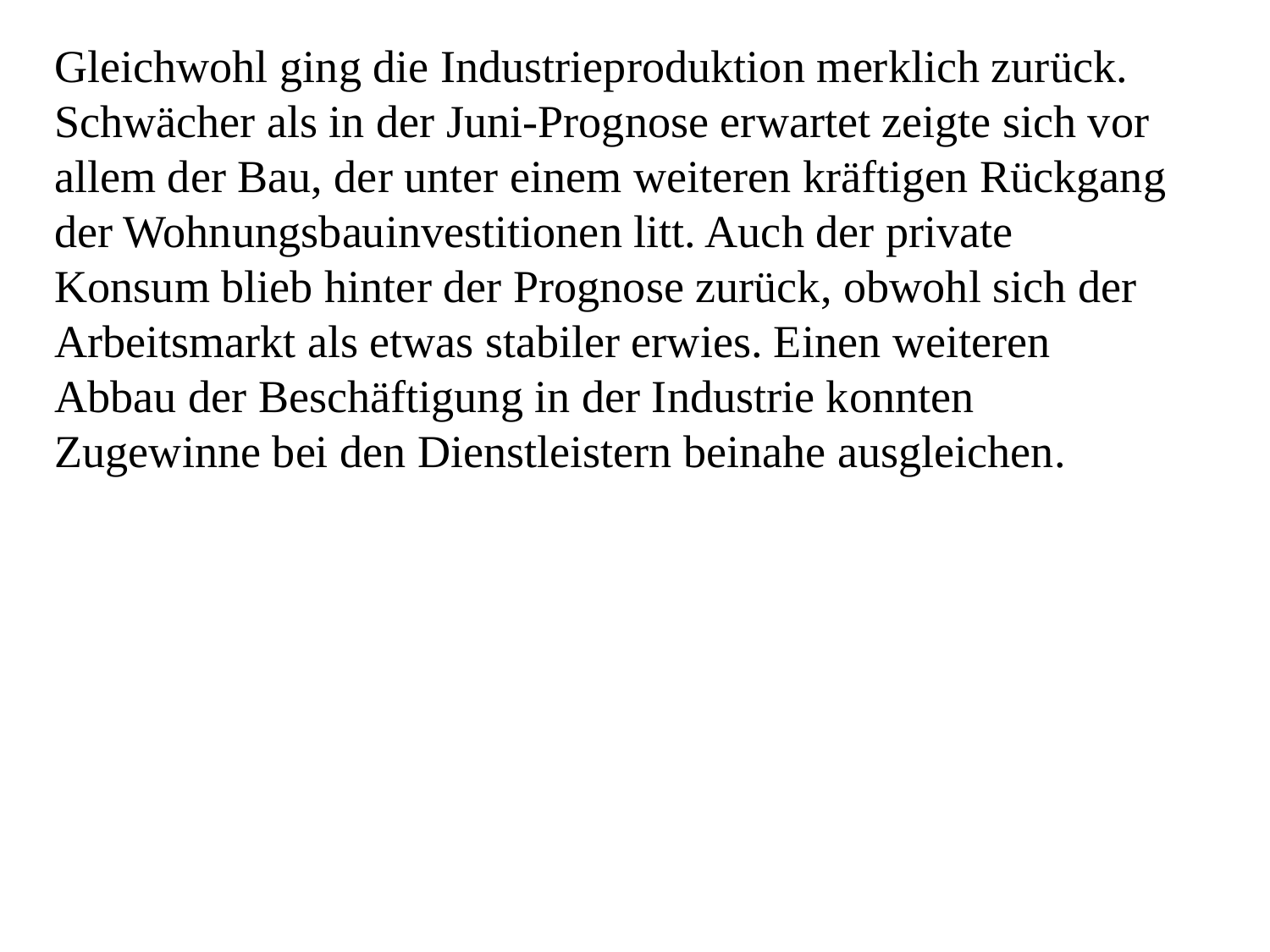

Gleichwohl ging die Industrieproduktion merklich zurück. Schwächer als in der Juni-Prognose erwartet zeigte sich vor allem der Bau, der unter einem weiteren kräftigen Rückgang der Wohnungsbauinvestitionen litt. Auch der private Konsum blieb hinter der Prognose zurück, obwohl sich der Arbeitsmarkt als etwas stabiler erwies. Einen weiteren Abbau der Beschäftigung in der Industrie konnten Zugewinne bei den Dienstleistern beinahe ausgleichen.